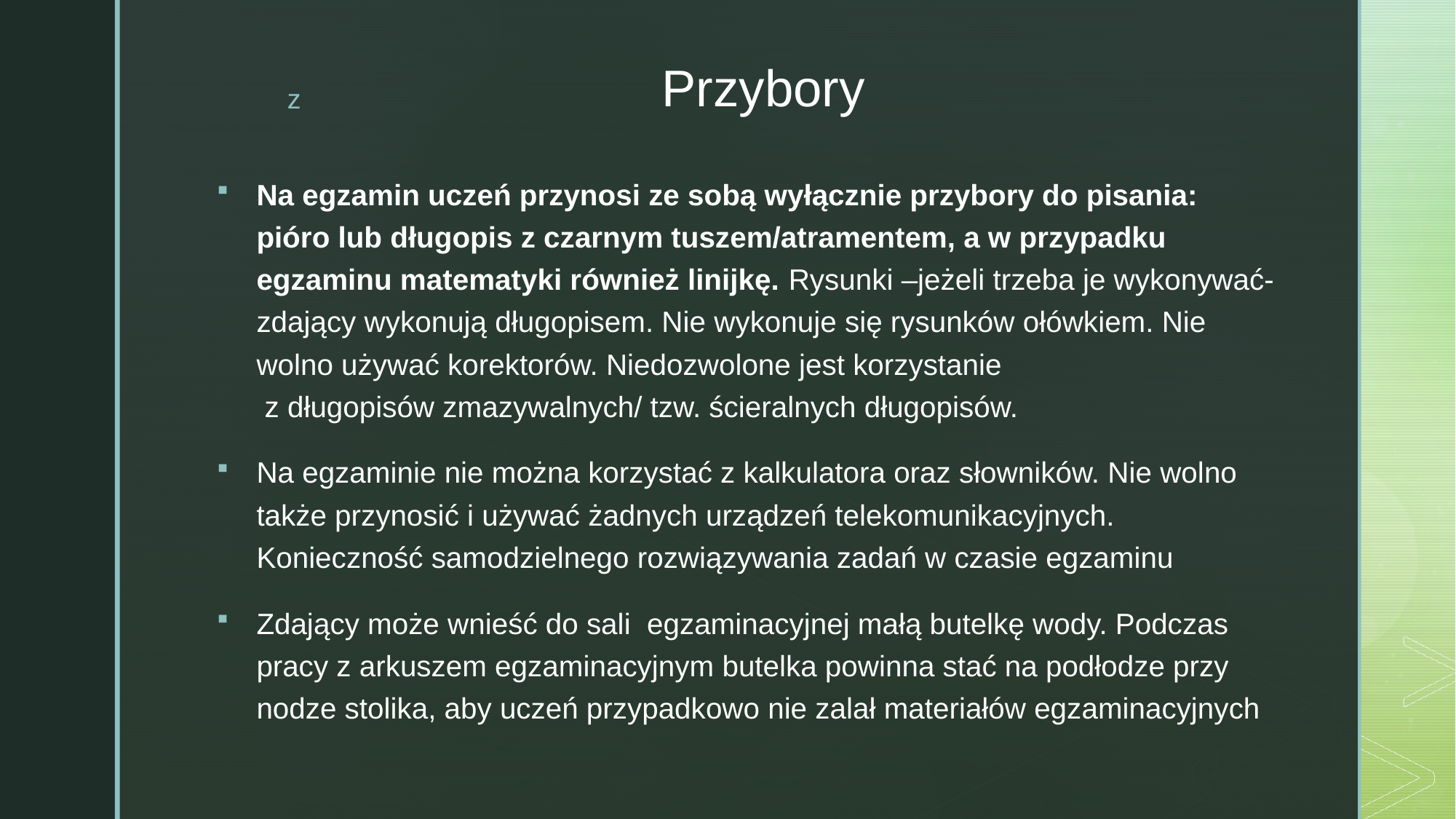

# Przybory
Na egzamin uczeń przynosi ze sobą wyłącznie przybory do pisania: pióro lub długopis ‎z czarnym tuszem/atramentem, a w przypadku egzaminu matematyki również linijkę. ‎Rysunki –jeżeli trzeba je wykonywać- zdający wykonują długopisem. Nie wykonuje się rysunków ołówkiem. Nie wolno używać korektorów. Niedozwolone jest korzystanie
 z długopisów zmazywalnych/ tzw. ścieralnych długopisów.
Na egzaminie nie można korzystać z kalkulatora oraz słowników. Nie wolno także przynosić ‎i używać żadnych urządzeń telekomunikacyjnych.‎ Konieczność samodzielnego rozwiązywania zadań w czasie egzaminu
Zdający może wnieść do sali  egzaminacyjnej małą butelkę wody. Podczas pracy z arkuszem egzaminacyjnym butelka powinna stać na podłodze przy nodze stolika, aby uczeń przypadkowo nie zalał materiałów egzaminacyjnych